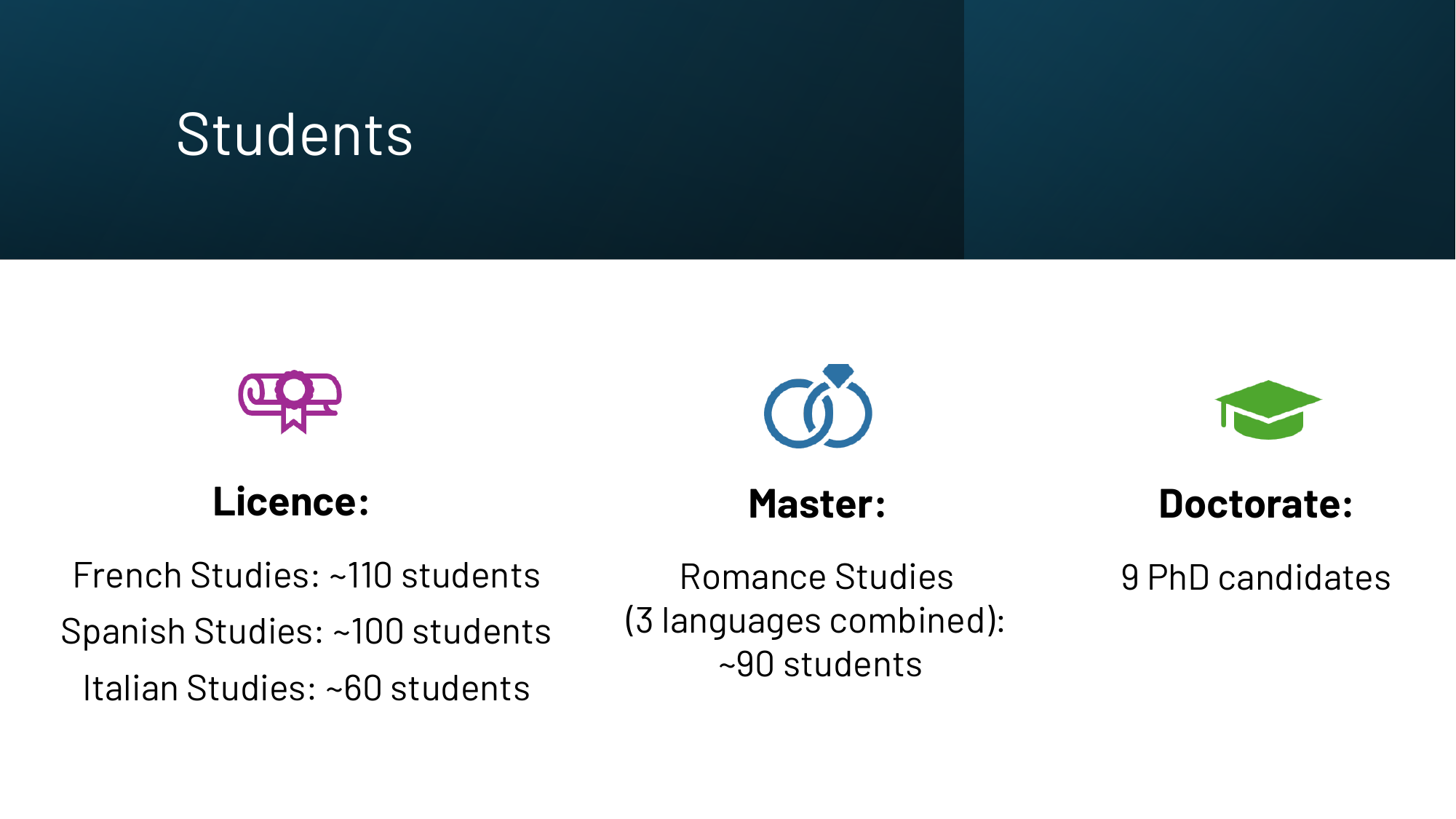

# Students
Licence:
French Studies: ~110 students
Spanish Studies: ~100 students
Italian Studies: ~60 students
Master:
Romance Studies
(3 languages combined):
~90 students
Doctorate:
9 PhD candidates